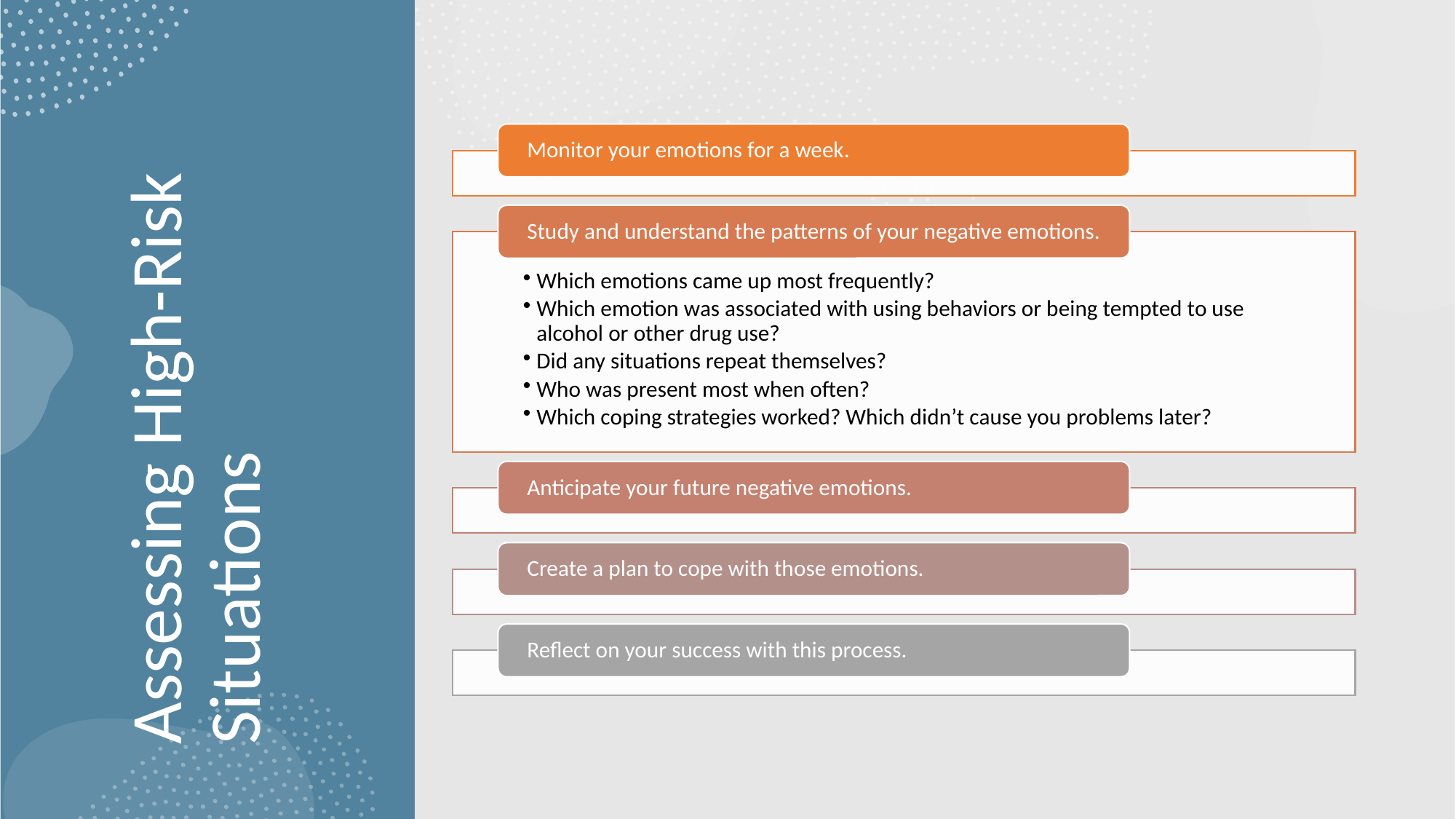

Monitor your emotions for a week.
Which emotions came up most frequently?
Which emotion was associated with using behaviors or being tempted to use alcohol or other drug use?
Did any situations repeat themselves?
Who was present most when often?
Which coping strategies worked? Which didn’t cause you problems later?
Study and understand the patterns of your negative emotions.
Anticipate your future negative emotions.
Create a plan to cope with those emotions.
Reflect on your success with this process.
# Assessing High-Risk Situations